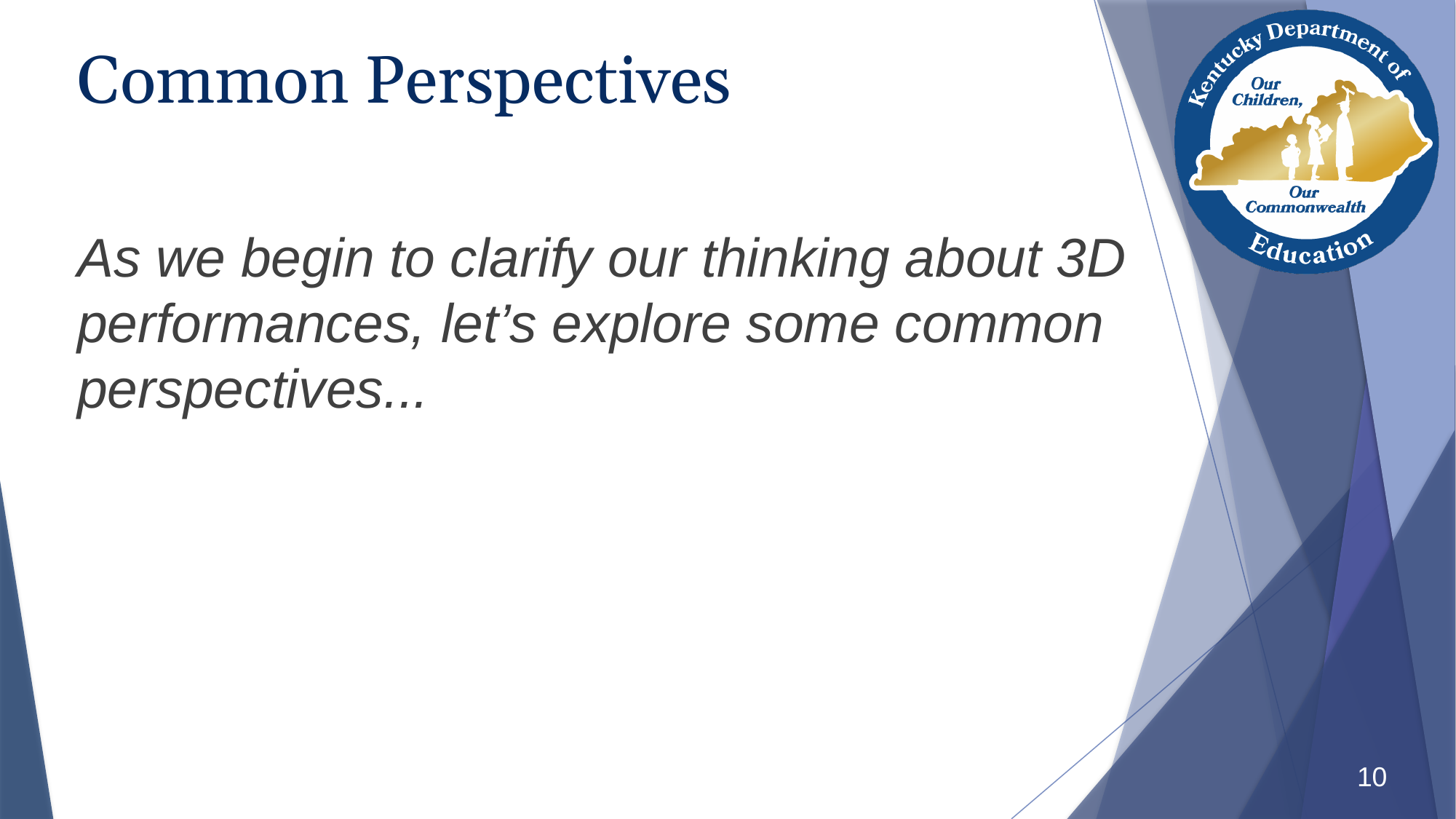

# Common Perspectives
As we begin to clarify our thinking about 3D performances, let’s explore some common perspectives...
10